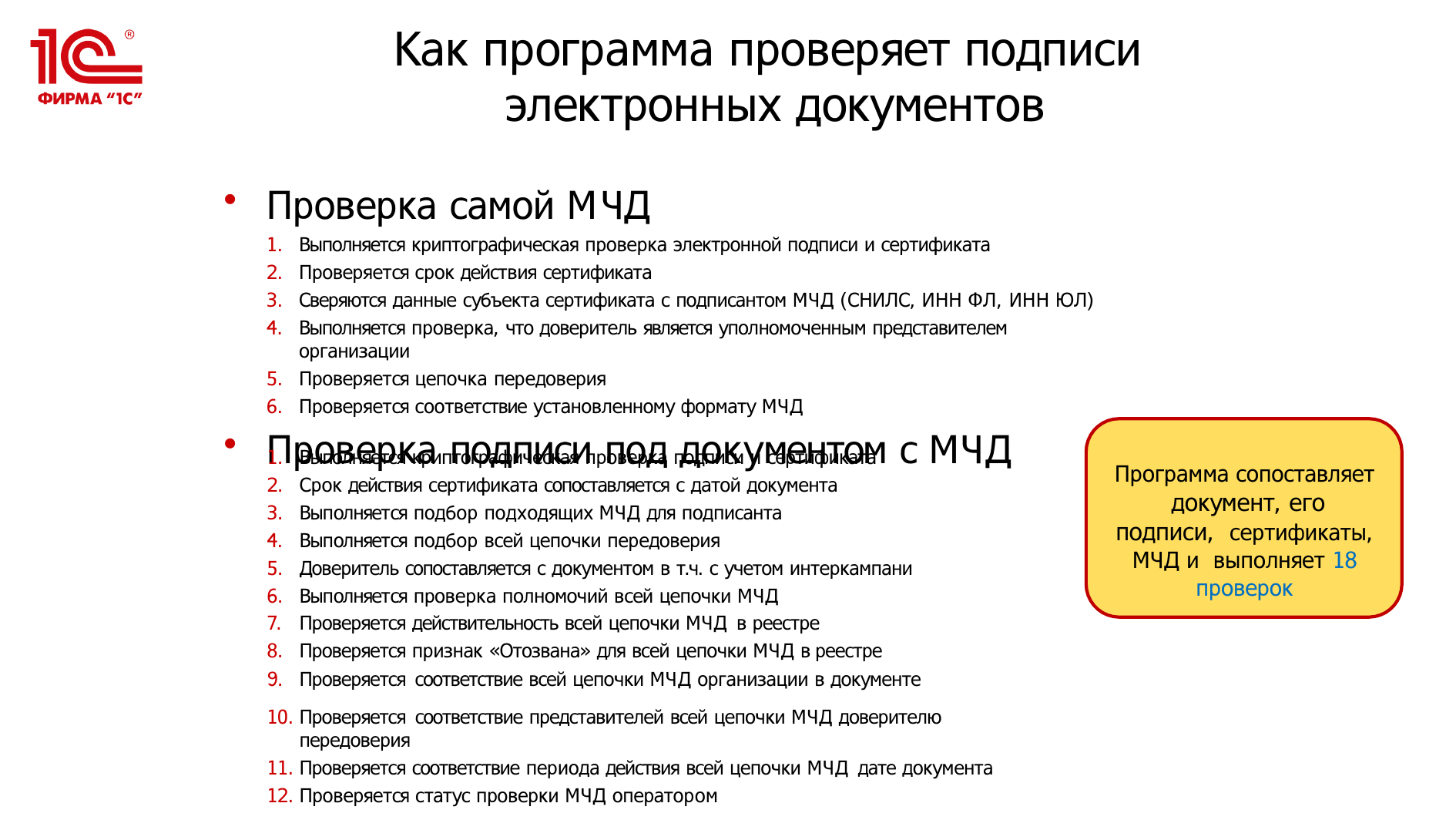

# Как программа проверяет подписи  электронных документов
Проверка самой МЧД
Выполняется криптографическая проверка электронной подписи и сертификата
Проверяется срок действия сертификата
Сверяются данные субъекта сертификата с подписантом МЧД (СНИЛС, ИНН ФЛ, ИНН ЮЛ)
Выполняется проверка, что доверитель является уполномоченным представителем организации
Проверяется цепочка передоверия
Проверяется соответствие установленному формату МЧД
Проверка подписи под документом с МЧД

Выполняется криптографическая проверка подписи и сертификата
Срок действия сертификата сопоставляется с датой документа
Выполняется подбор подходящих МЧД для подписанта
Выполняется подбор всей цепочки передоверия
Доверитель сопоставляется с документом в т.ч. с учетом интеркампани
Выполняется проверка полномочий всей цепочки МЧД
Проверяется действительность всей цепочки МЧД в реестре
Проверяется признак «Отозвана» для всей цепочки МЧД в реестре
Проверяется соответствие всей цепочки МЧД организации в документе
Программа сопоставляет  документ, его подписи,  сертификаты, МЧД и  выполняет 18 проверок
Проверяется соответствие представителей всей цепочки МЧД доверителю передоверия
Проверяется соответствие периода действия всей цепочки МЧД дате документа
Проверяется статус проверки МЧД оператором